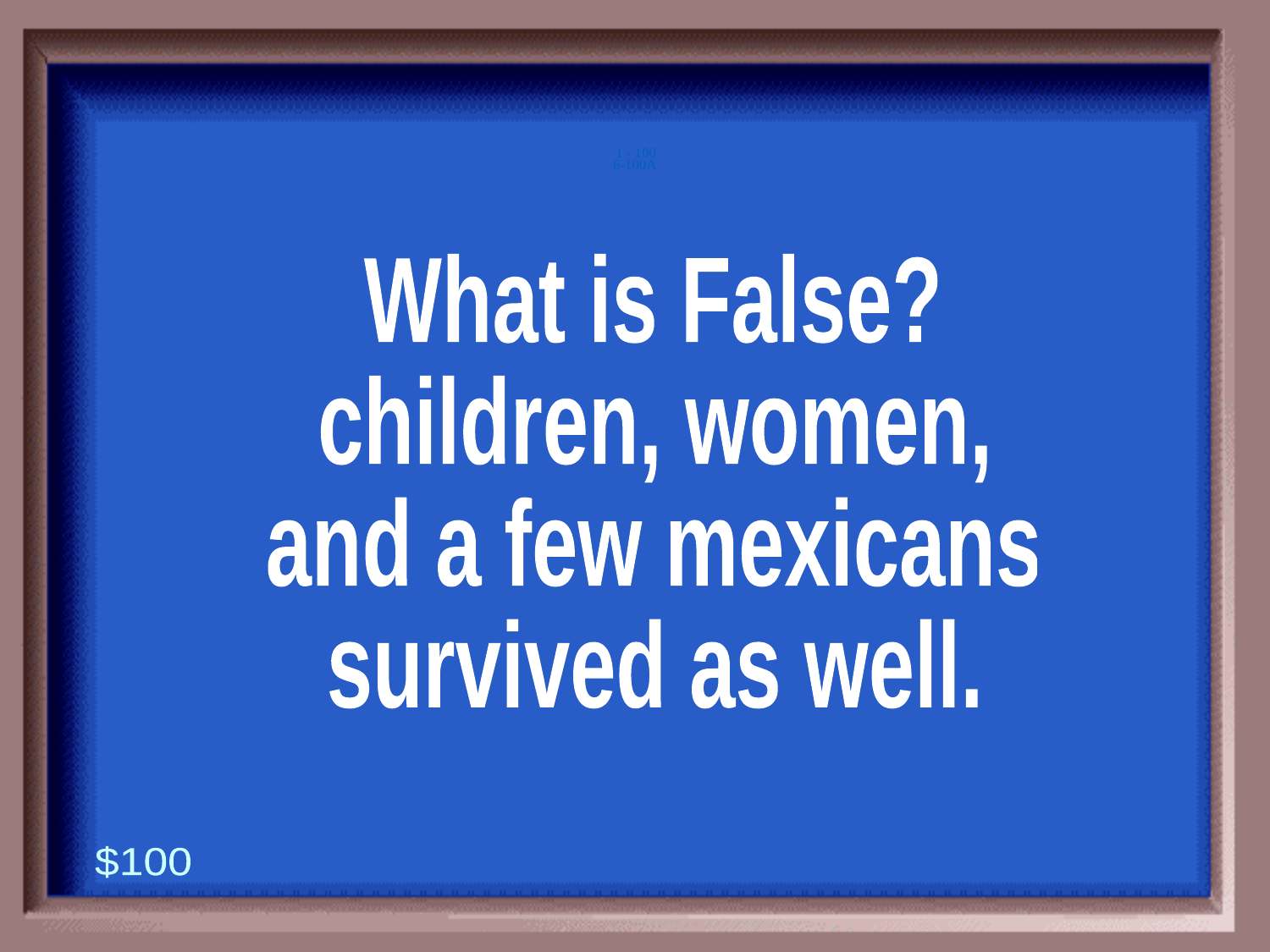

6-100A

1 - 100
What is False?
children, women,
and a few mexicans
survived as well.
$100